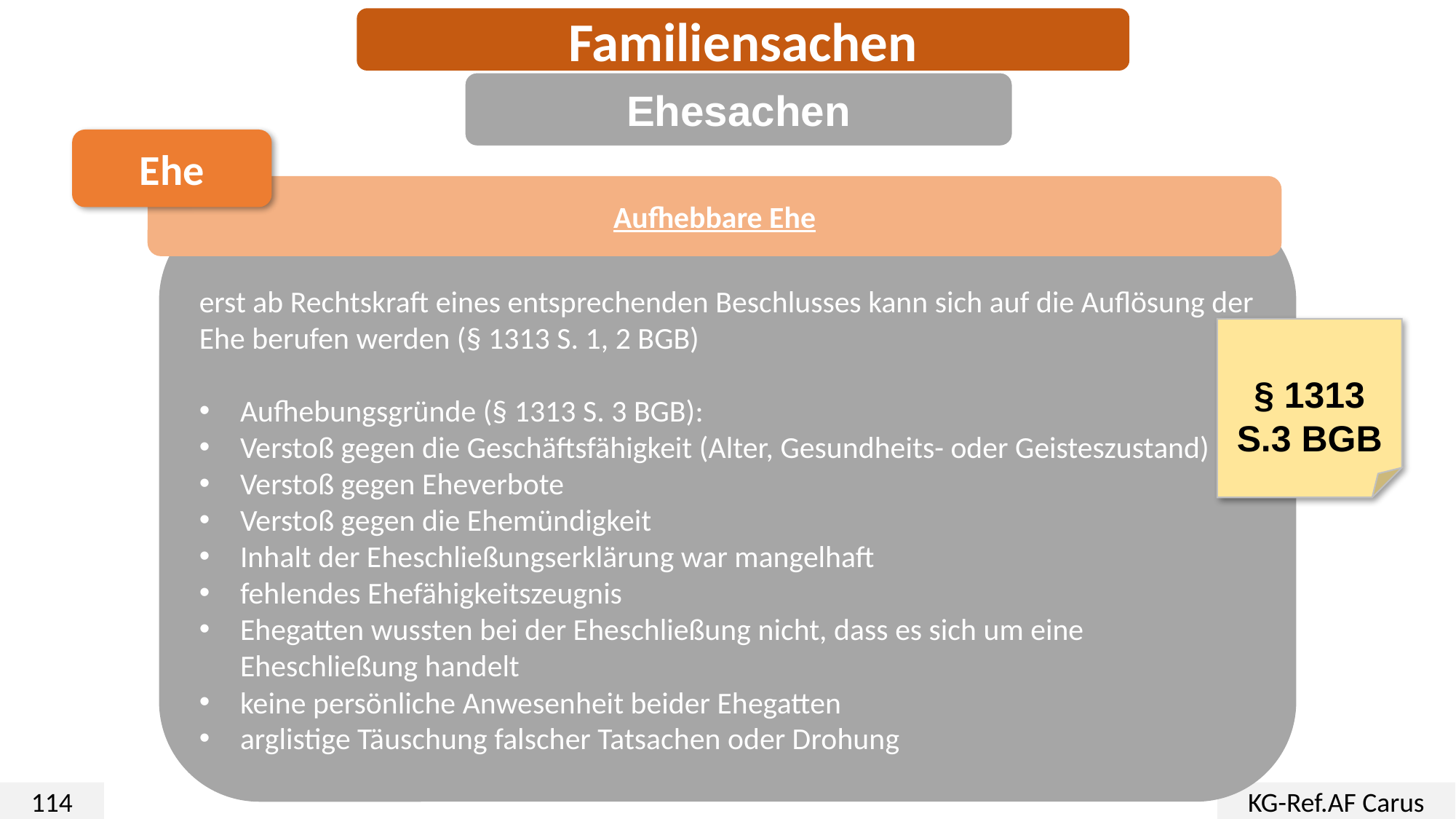

Familiensachen

Ehesachen

Ehe

Aufhebbare Ehe

erst ab Rechtskraft eines entsprechenden Beschlusses kann sich auf die Auflösung der Ehe berufen werden (§ 1313 S. 1, 2 BGB)

Aufhebungsgründe (§ 1313 S. 3 BGB):
Verstoß gegen die Geschäftsfähigkeit (Alter, Gesundheits- oder Geisteszustand)
Verstoß gegen Eheverbote
Verstoß gegen die Ehemündigkeit
Inhalt der Eheschließungserklärung war mangelhaft
fehlendes Ehefähigkeitszeugnis
Ehegatten wussten bei der Eheschließung nicht, dass es sich um eine Eheschließung handelt
keine persönliche Anwesenheit beider Ehegatten
arglistige Täuschung falscher Tatsachen oder Drohung

§ 1313 S.3 BGB
114
KG-Ref.AF Carus